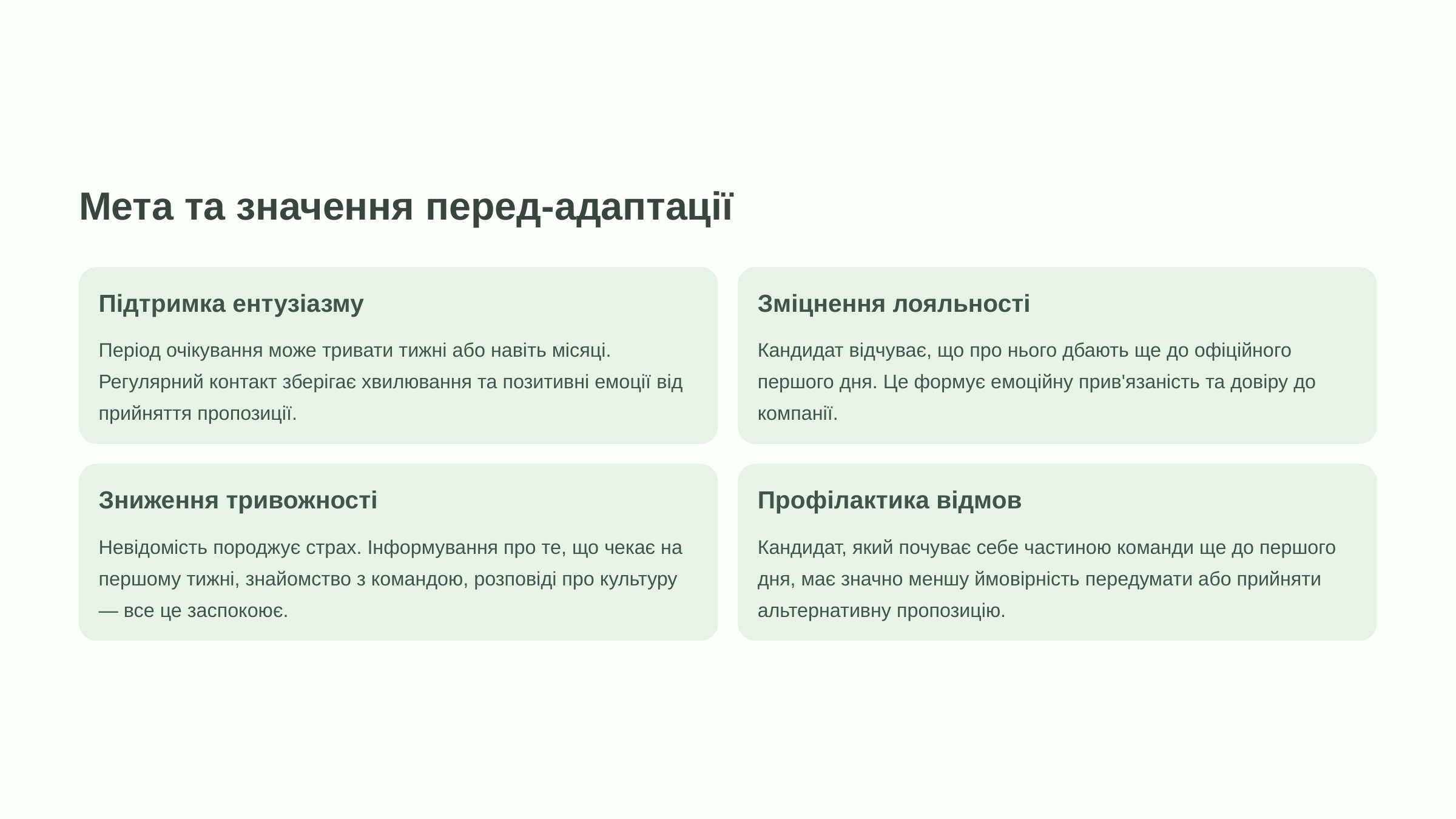

Мета та значення перед-адаптації

Підтримка ентузіазму
Зміцнення лояльності
Період очікування може тривати тижні або навіть місяці. Регулярний контакт зберігає хвилювання та позитивні емоції від прийняття пропозиції.
Кандидат відчуває, що про нього дбають ще до офіційного першого дня. Це формує емоційну прив'язаність та довіру до компанії.

Зниження тривожності
Профілактика відмов
Невідомість породжує страх. Інформування про те, що чекає на першому тижні, знайомство з командою, розповіді про культуру — все це заспокоює.
Кандидат, який почуває себе частиною команди ще до першого дня, має значно меншу ймовірність передумати або прийняти альтернативну пропозицію.